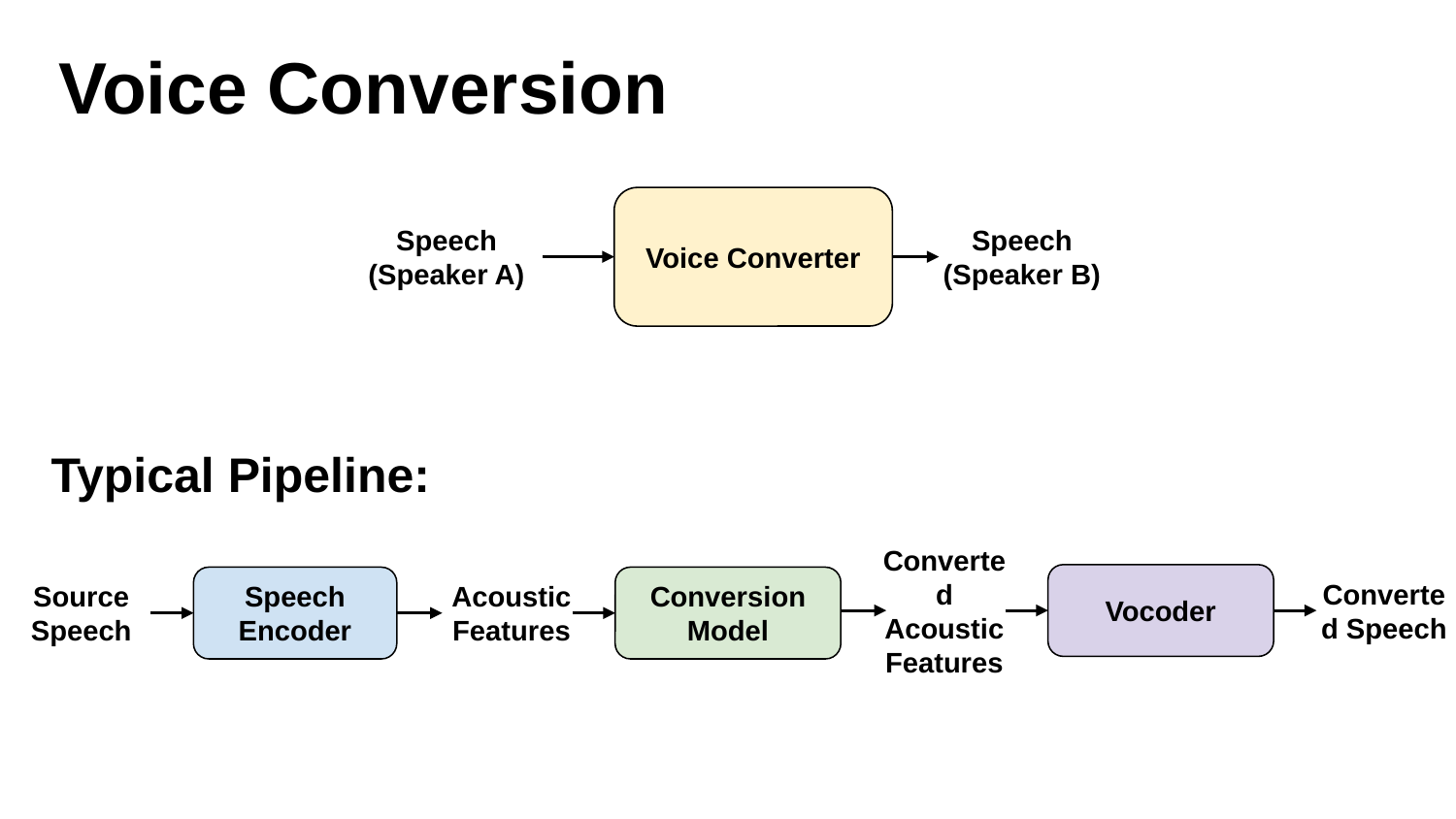

# Voice Conversion
Voice Converter
Speech (Speaker A)
Speech
(Speaker B)
Typical Pipeline:
Vocoder
Speech Encoder
Conversion
Model
Converted Speech
Converted
Acoustic Features
Source Speech
Acoustic Features